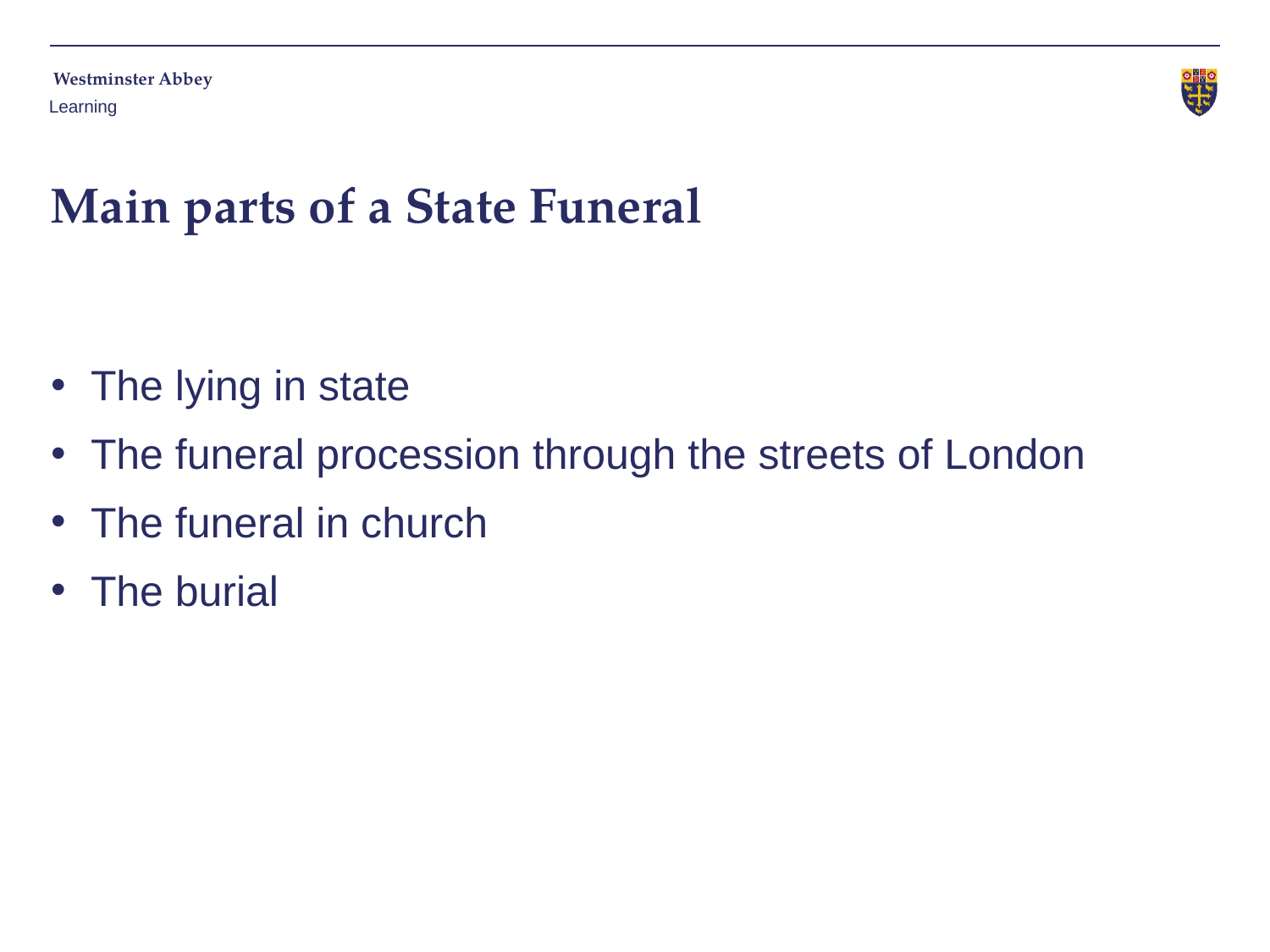

Learning
Main parts of a State Funeral
The lying in state
The funeral procession through the streets of London
The funeral in church
The burial